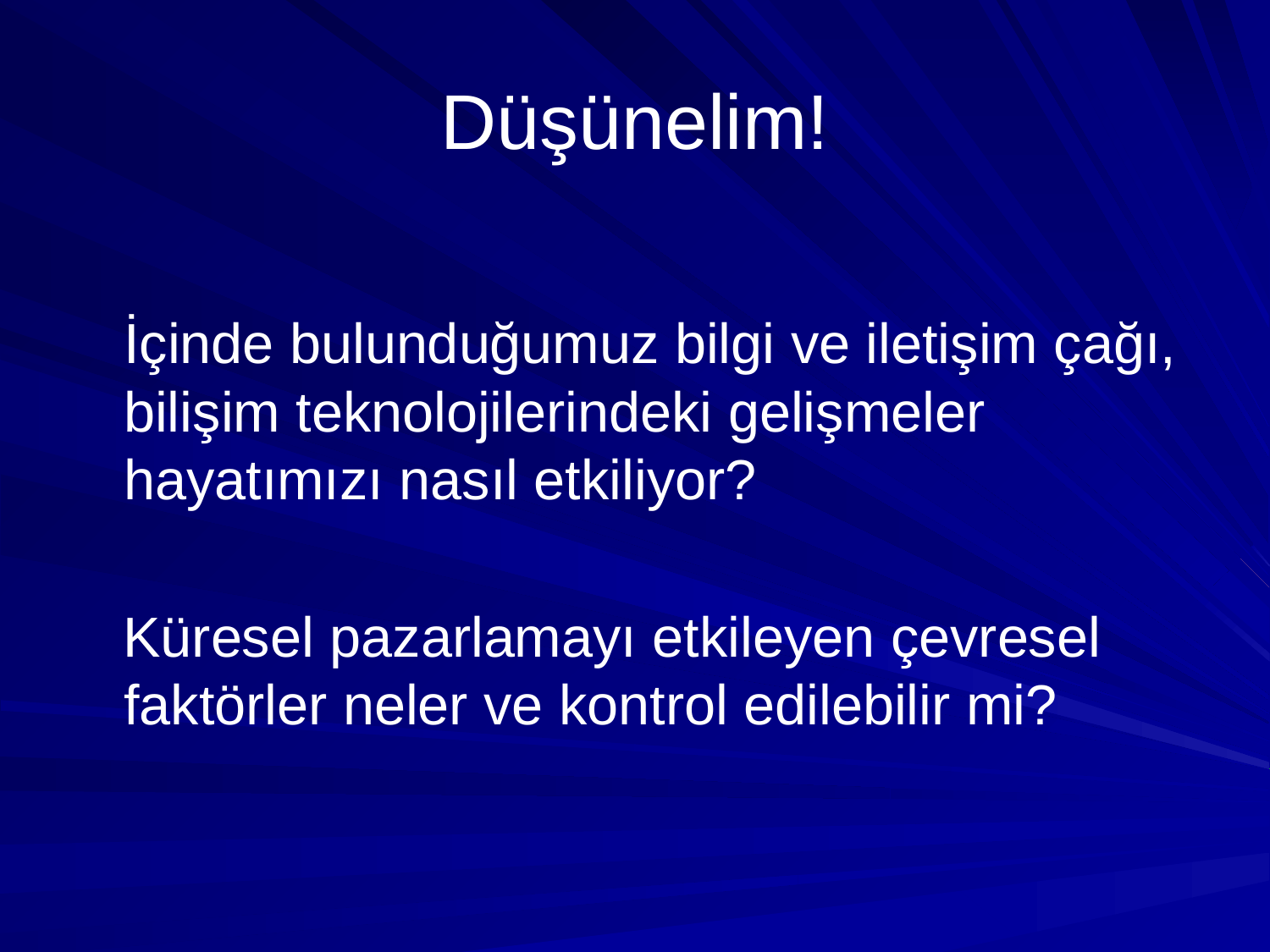

# Düşünelim!

	İçinde bulunduğumuz bilgi ve iletişim çağı, bilişim teknolojilerindeki gelişmeler hayatımızı nasıl etkiliyor?

   Küresel pazarlamayı etkileyen çevresel faktörler neler ve kontrol edilebilir mi?